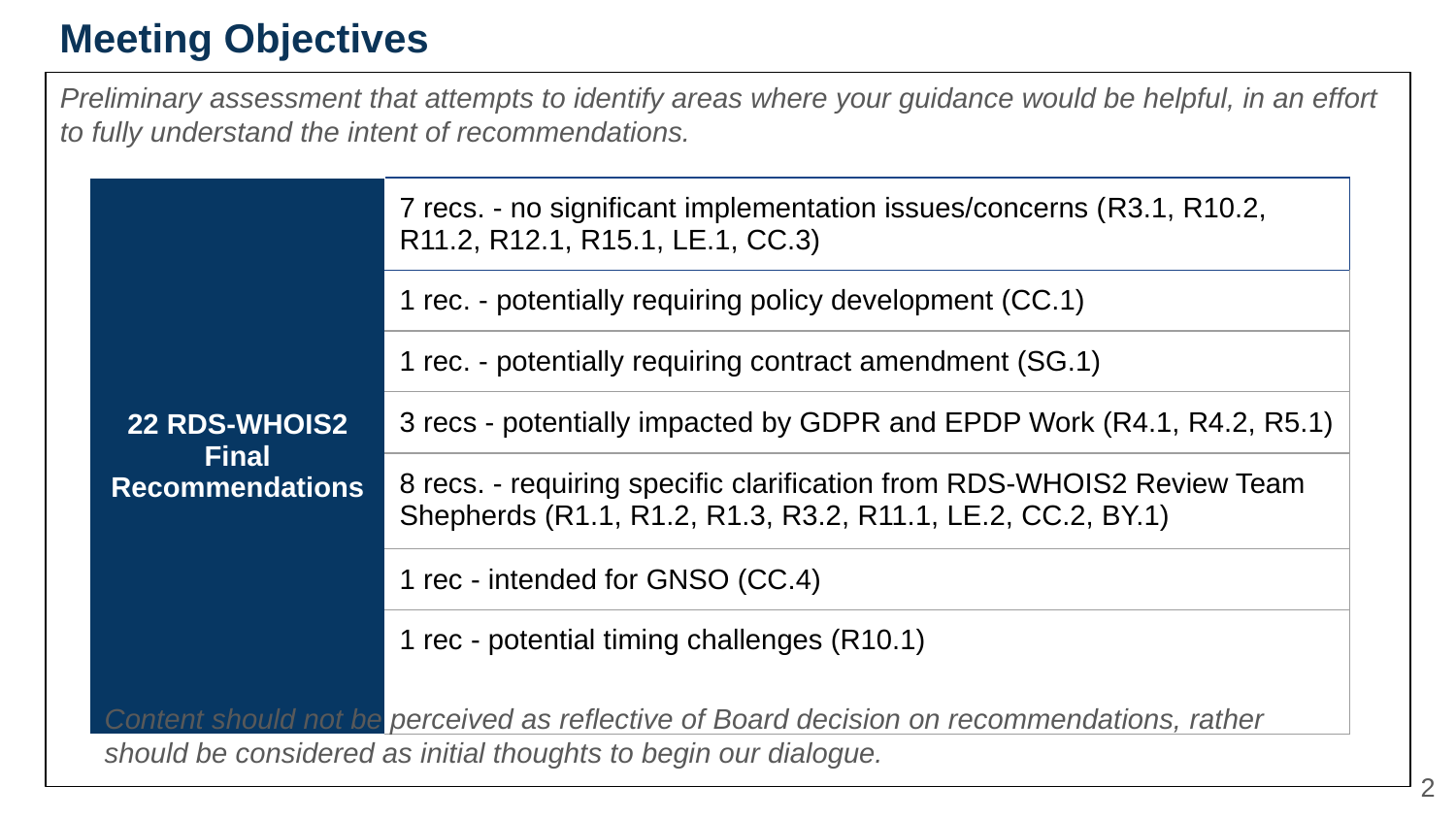

# Meeting Objectives
Preliminary assessment that attempts to identify areas where your guidance would be helpful, in an effort to fully understand the intent of recommendations.

| 22 RDS-WHOIS2 Final Recommendations | 7 recs. - no significant implementation issues/concerns (R3.1, R10.2, R11.2, R12.1, R15.1, LE.1, CC.3) |
| --- | --- |
|  | 1 rec. - potentially requiring policy development (CC.1) |
|  | 1 rec. - potentially requiring contract amendment (SG.1) |
|  | 3 recs - potentially impacted by GDPR and EPDP Work (R4.1, R4.2, R5.1) |
|  | 8 recs. - requiring specific clarification from RDS-WHOIS2 Review Team Shepherds (R1.1, R1.2, R1.3, R3.2, R11.1, LE.2, CC.2, BY.1) |
|  | 1 rec - intended for GNSO (CC.4) |
|  | 1 rec - potential timing challenges (R10.1) |
Content should not be perceived as reflective of Board decision on recommendations, rather should be considered as initial thoughts to begin our dialogue.
2